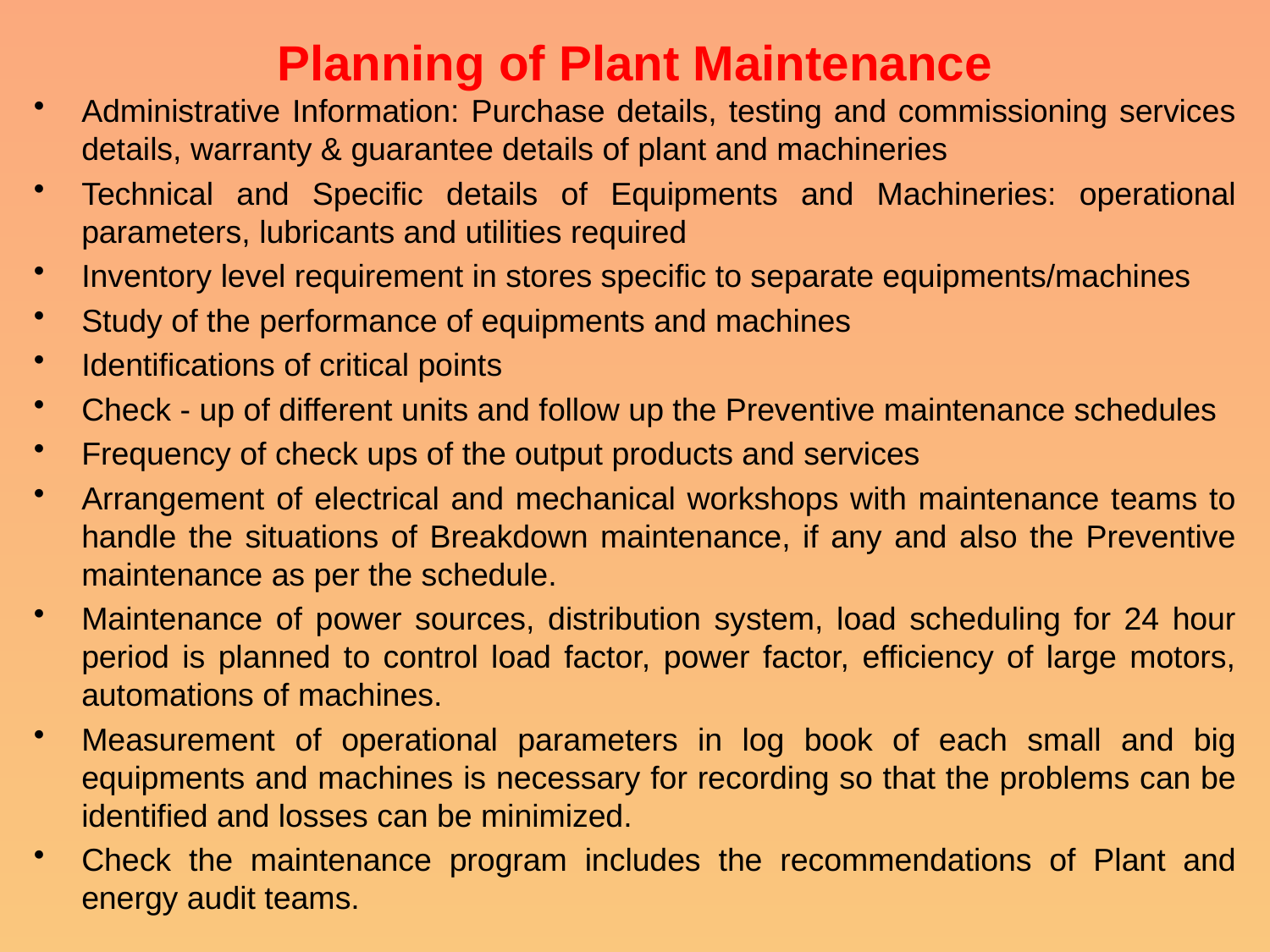

# Planning of Plant Maintenance
Administrative Information: Purchase details, testing and commissioning services details, warranty & guarantee details of plant and machineries
Technical and Specific details of Equipments and Machineries: operational parameters, lubricants and utilities required
Inventory level requirement in stores specific to separate equipments/machines
Study of the performance of equipments and machines
Identifications of critical points
Check - up of different units and follow up the Preventive maintenance schedules
Frequency of check ups of the output products and services
Arrangement of electrical and mechanical workshops with maintenance teams to handle the situations of Breakdown maintenance, if any and also the Preventive maintenance as per the schedule.
Maintenance of power sources, distribution system, load scheduling for 24 hour period is planned to control load factor, power factor, efficiency of large motors, automations of machines.
Measurement of operational parameters in log book of each small and big equipments and machines is necessary for recording so that the problems can be identified and losses can be minimized.
Check the maintenance program includes the recommendations of Plant and energy audit teams.